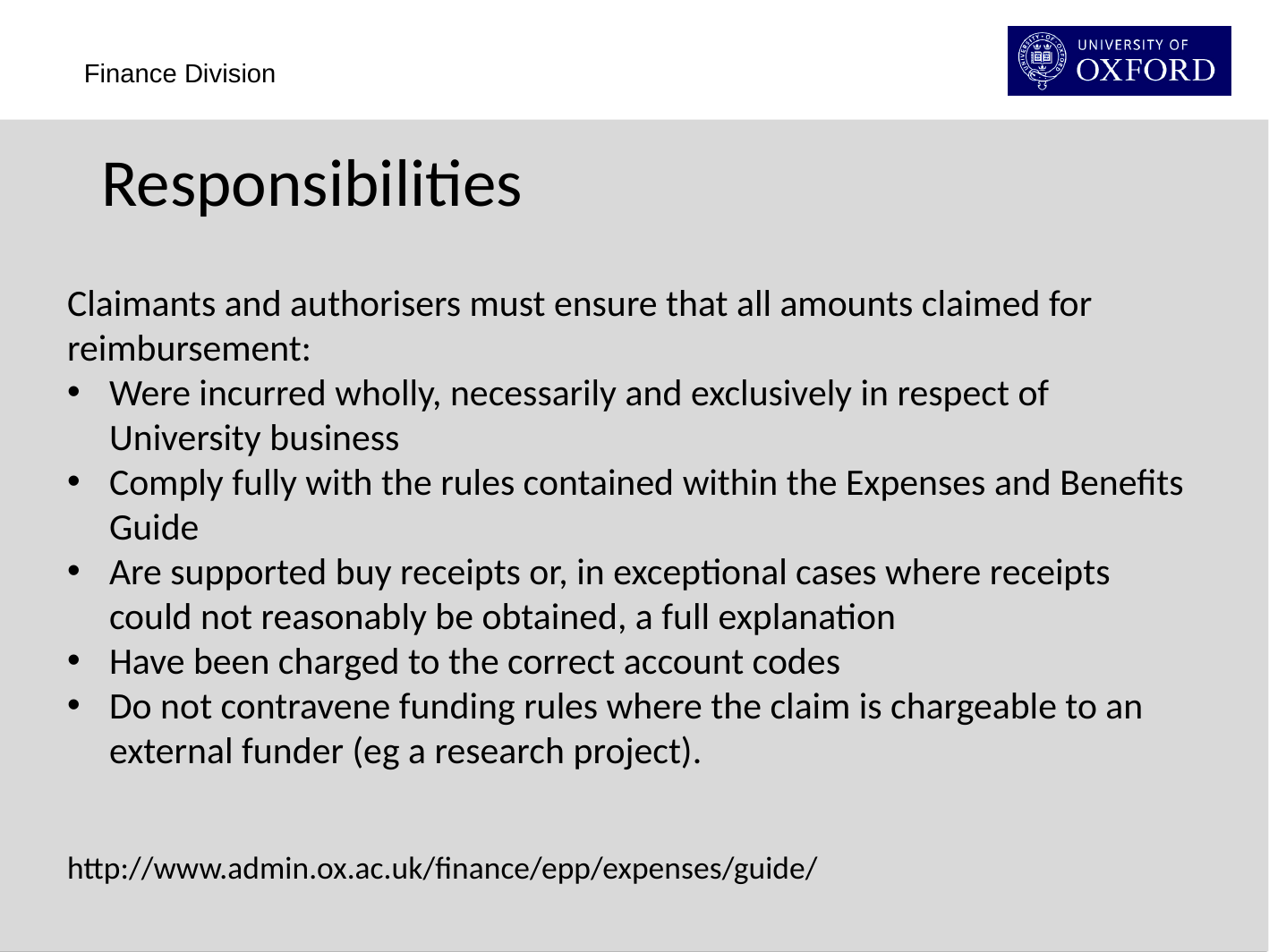

# Responsibilities
Claimants and authorisers must ensure that all amounts claimed for reimbursement:
Were incurred wholly, necessarily and exclusively in respect of University business
Comply fully with the rules contained within the Expenses and Benefits Guide
Are supported buy receipts or, in exceptional cases where receipts could not reasonably be obtained, a full explanation
Have been charged to the correct account codes
Do not contravene funding rules where the claim is chargeable to an external funder (eg a research project).

http://www.admin.ox.ac.uk/finance/epp/expenses/guide/